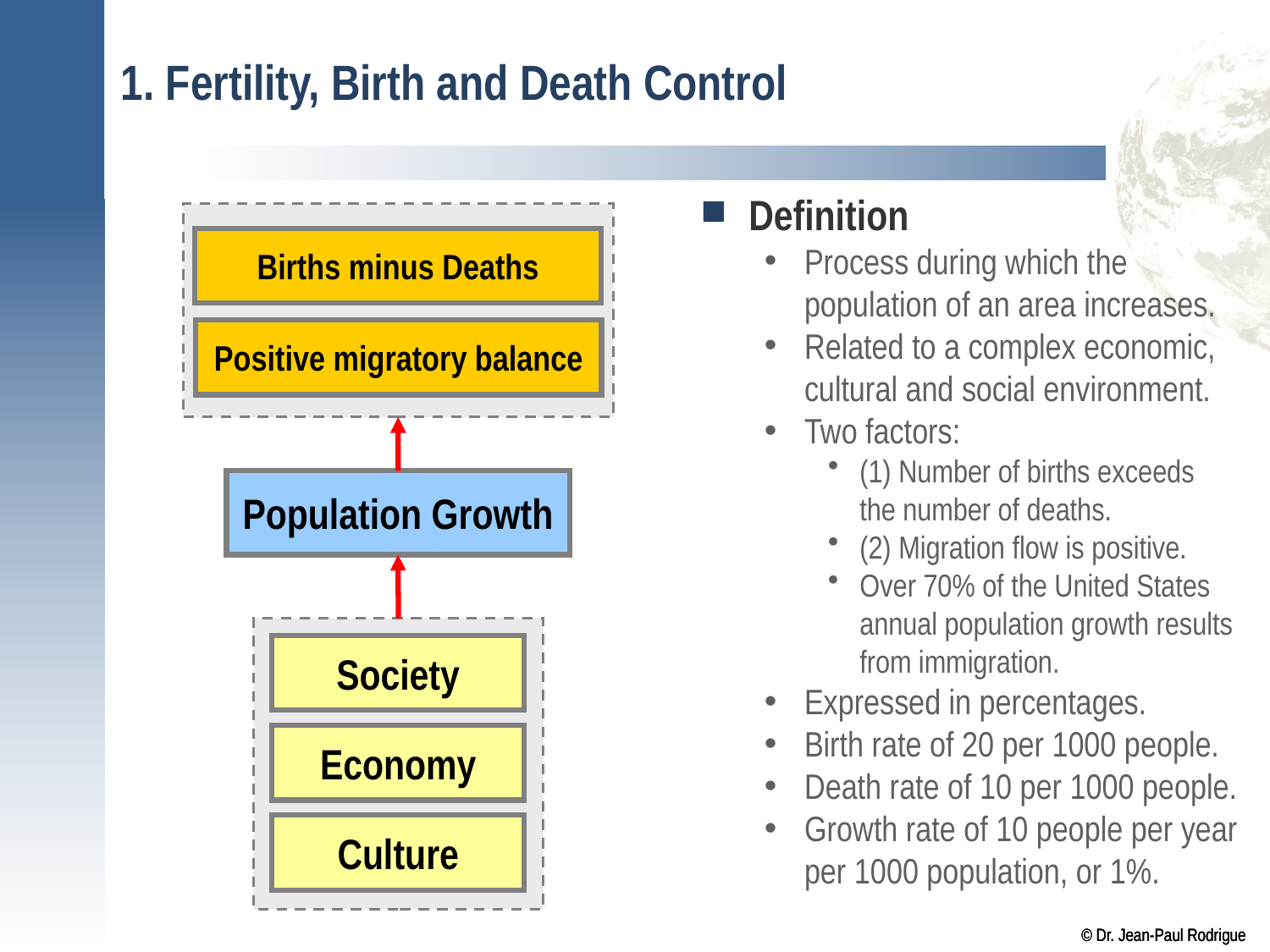

# 1. Fertility, Birth and Death Control

Definition
Process during which the population of an area increases.
Related to a complex economic, cultural and social environment.
Two factors:
(1) Number of births exceeds the number of deaths.
(2) Migration flow is positive.
Over 70% of the United States annual population growth results from immigration.
Expressed in percentages.
Birth rate of 20 per 1000 people.
Death rate of 10 per 1000 people.
Growth rate of 10 people per year per 1000 population, or 1%.

Births minus Deaths
Positive migratory balance
Population Growth

Society
Economy
Culture